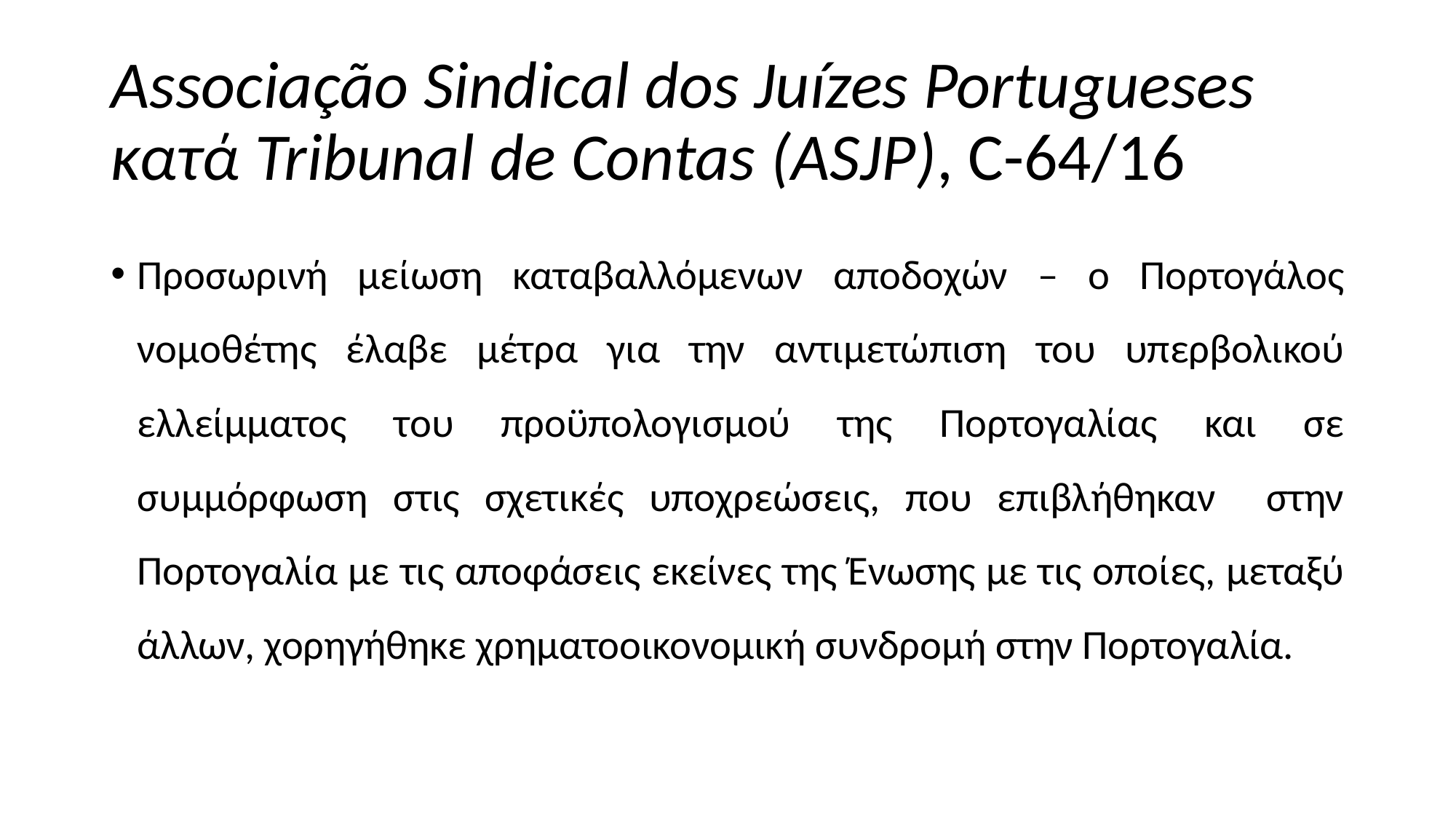

# Associação Sindical dos Juízes Portugueses κατά Tribunal de Contas (ASJP), C-64/16
Προσωρινή μείωση καταβαλλόμενων αποδοχών – ο Πορτογάλος νομοθέτης έλαβε μέτρα για την αντιμετώπιση του υπερβολικού ελλείμματος του προϋπολογισμού της Πορτογαλίας και σε συμμόρφωση στις σχετικές υποχρεώσεις, που επιβλήθηκαν  στην Πορτογαλία με τις αποφάσεις εκείνες της Ένωσης με τις οποίες, μεταξύ άλλων, χορηγήθηκε χρηματοοικονομική συνδρομή στην Πορτογαλία.